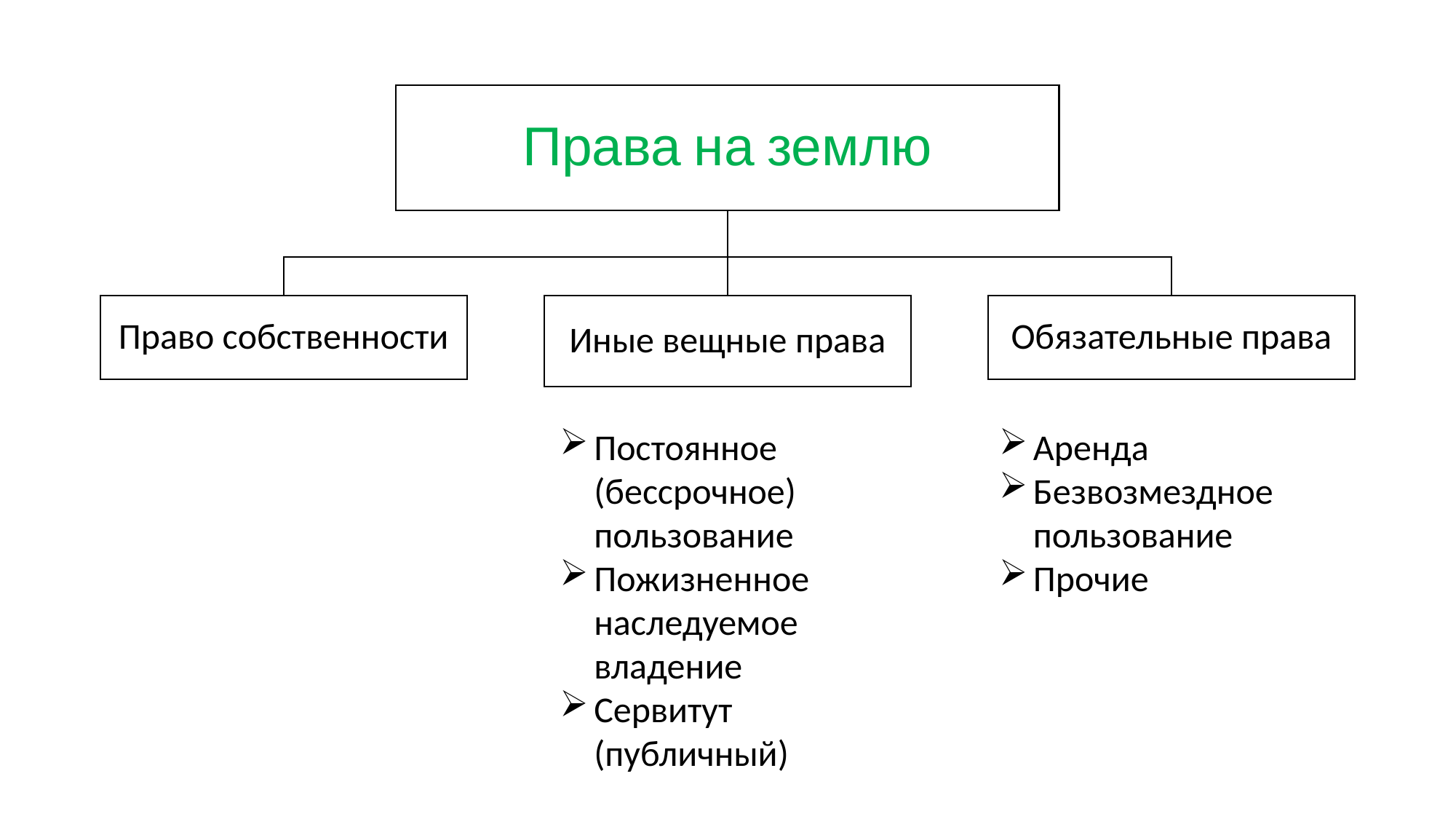

Права на землю
Право собственности
Иные вещные права
Обязательные права
Постоянное (бессрочное) пользование
Пожизненное наследуемое владение
Сервитут (публичный)
Аренда
Безвозмездное пользование
Прочие